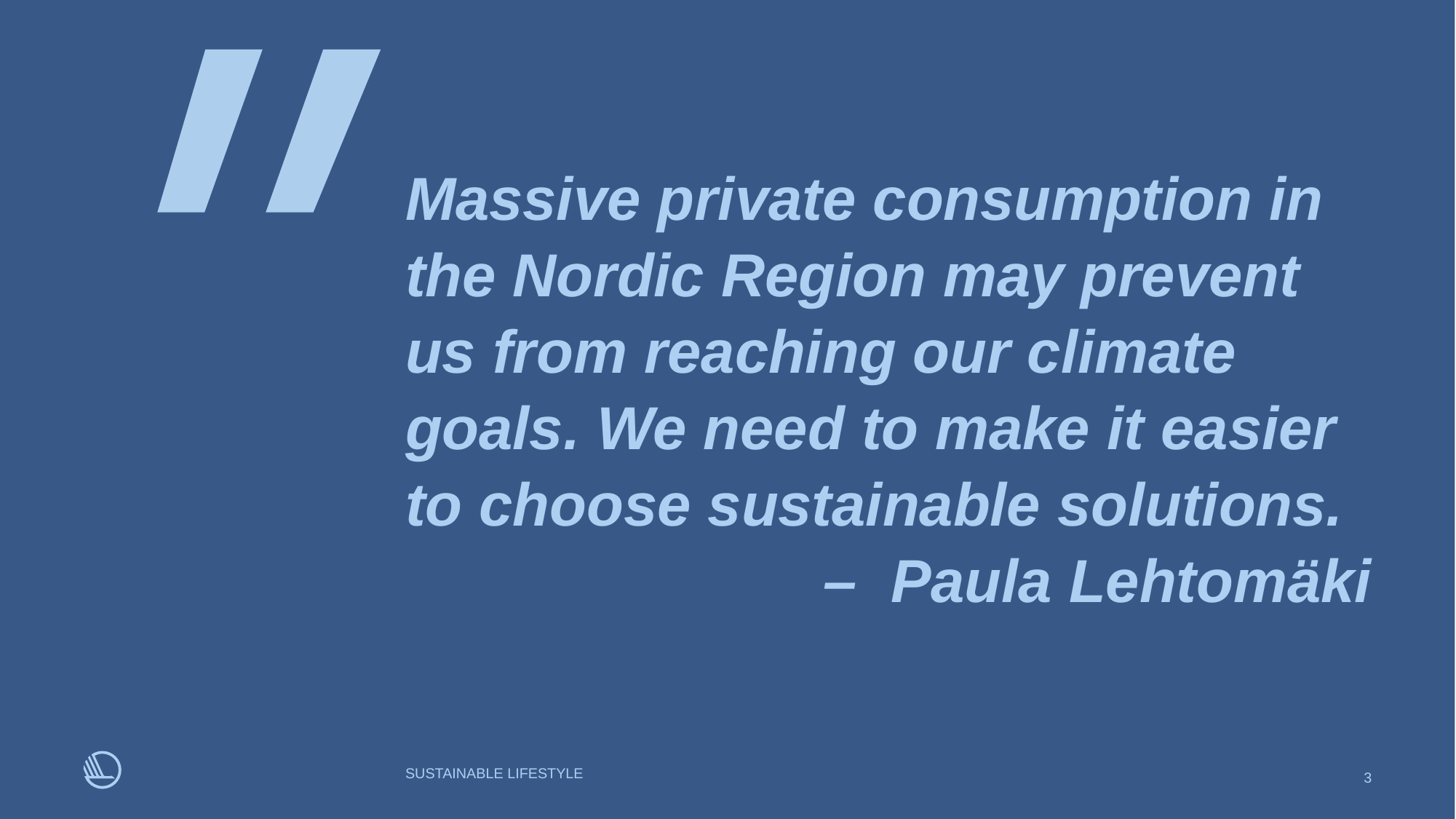

Massive private consumption in the Nordic Region may prevent us from reaching our climate goals. We need to make it easier to choose sustainable solutions.
–  Paula Lehtomäki

3
SUSTAINABLE LIFESTYLE

06-12-2021